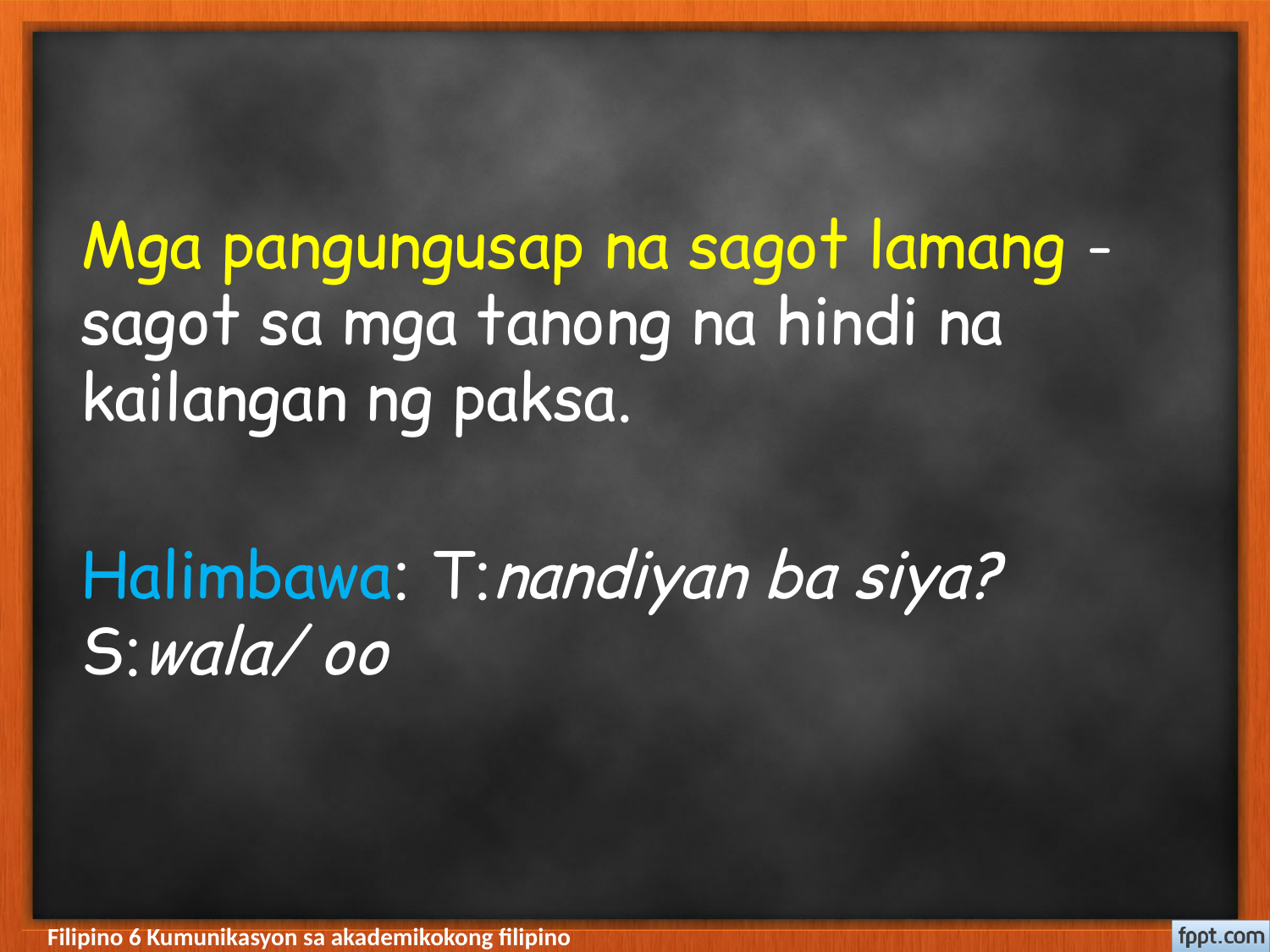

#
Mga pangungusap na sagot lamang - sagot sa mga tanong na hindi na kailangan ng paksa.

Halimbawa: T:nandiyan ba siya? S:wala/ oo